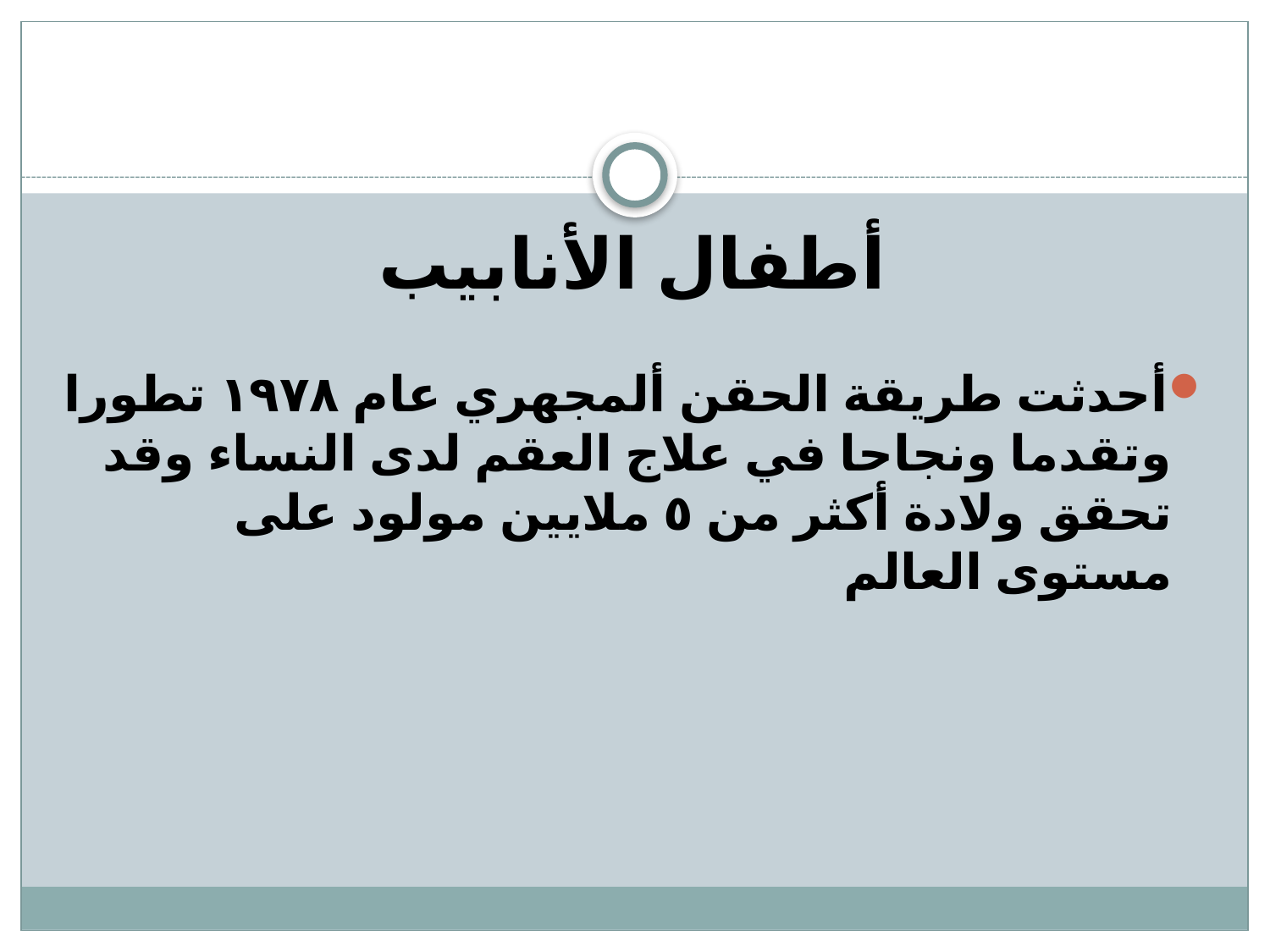

#
أطفال الأنابيب

أحدثت طريقة الحقن ألمجهري عام ١٩٧٨ تطورا وتقدما ونجاحا في علاج العقم لدى النساء وقد تحقق ولادة أكثر من ٥ ملايين مولود على مستوى العالم